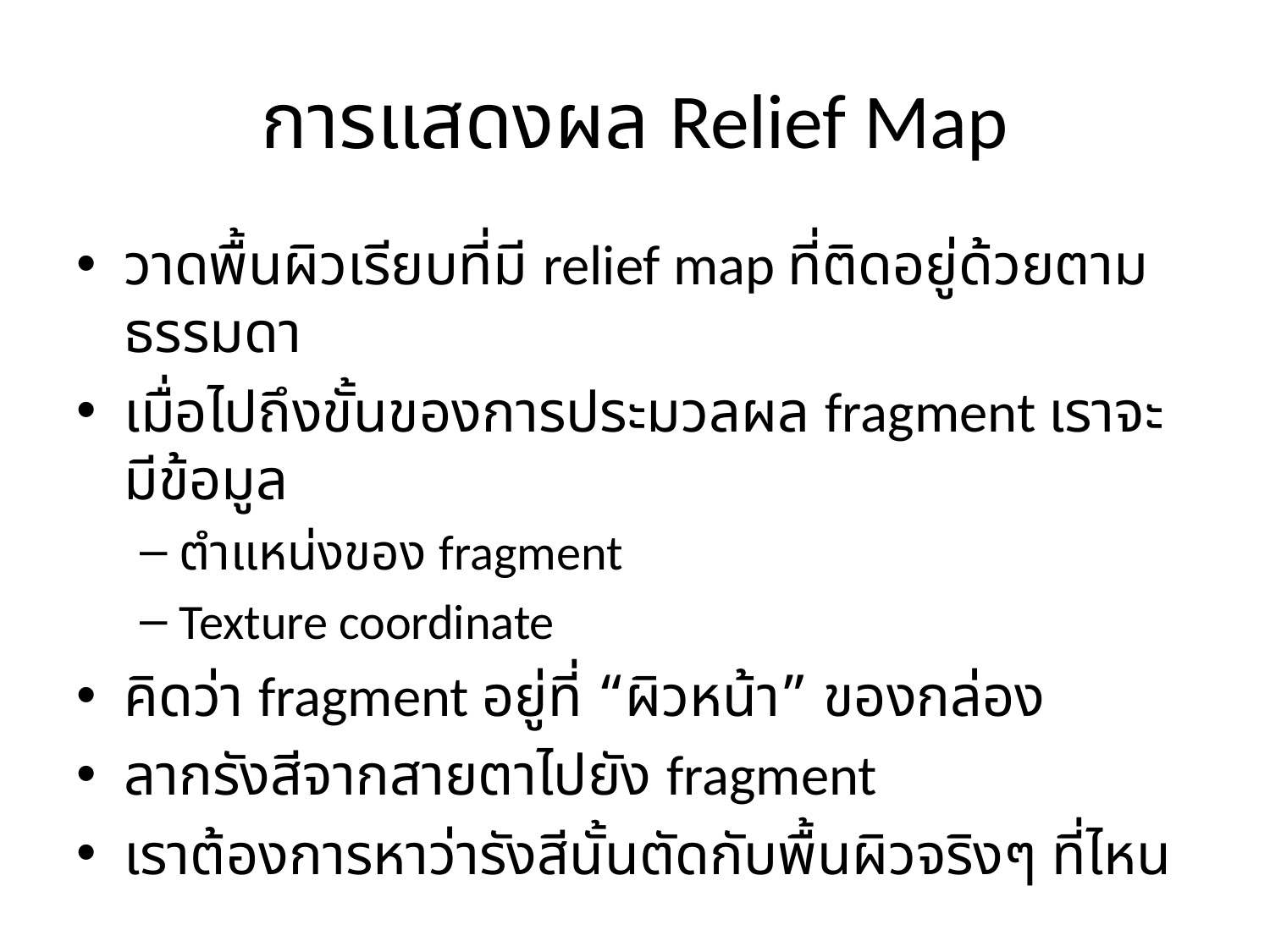

# การแสดงผล Relief Map
วาดพื้นผิวเรียบที่มี relief map ที่ติดอยู่ด้วยตามธรรมดา
เมื่อไปถึงขั้นของการประมวลผล fragment เราจะมีข้อมูล
ตำแหน่งของ fragment
Texture coordinate
คิดว่า fragment อยู่ที่ “ผิวหน้า” ของกล่อง
ลากรังสีจากสายตาไปยัง fragment
เราต้องการหาว่ารังสีนั้นตัดกับพื้นผิวจริงๆ ที่ไหน